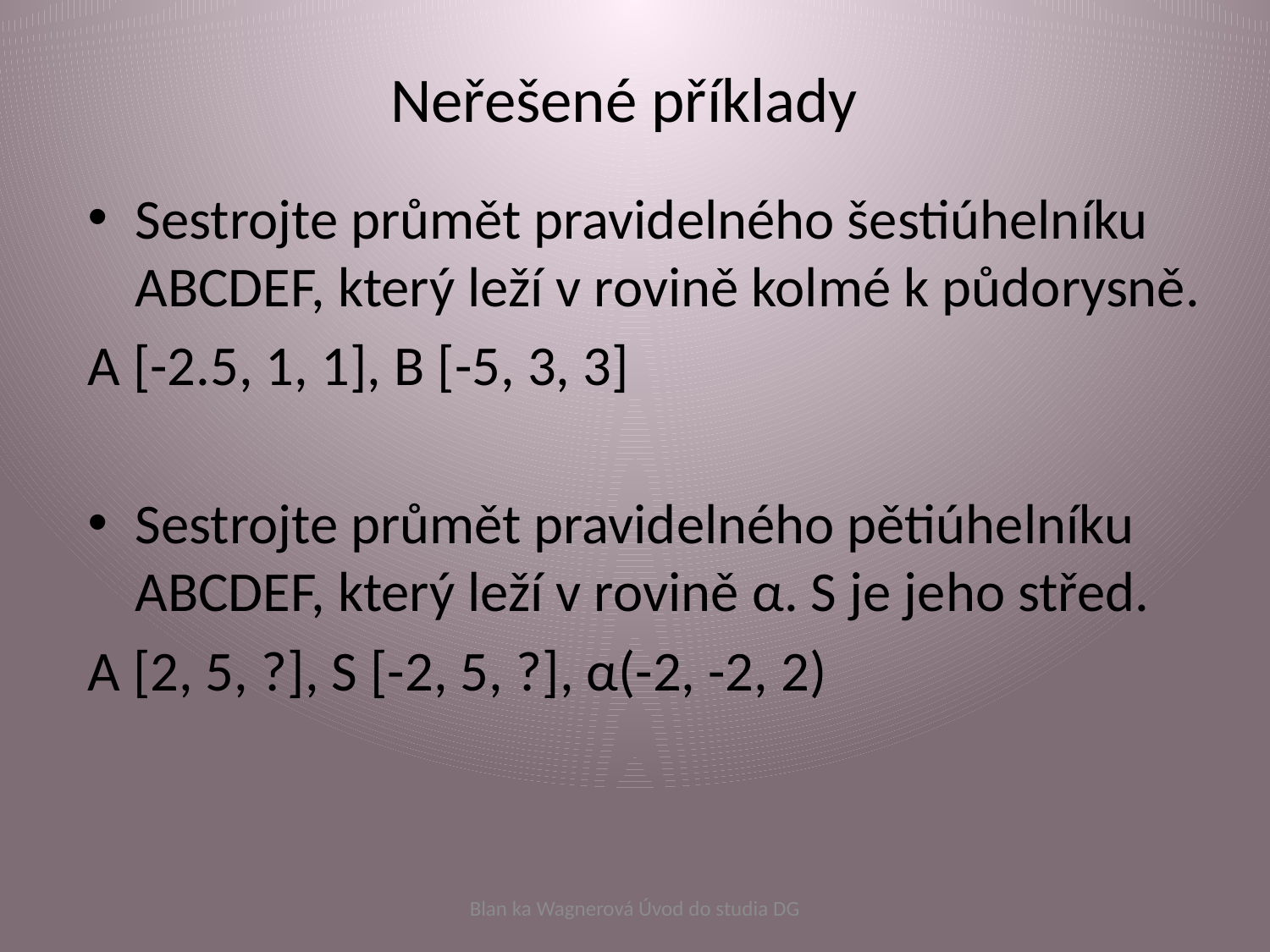

# Neřešené příklady
Sestrojte průmět pravidelného šestiúhelníku ABCDEF, který leží v rovině kolmé k půdorysně.
A [-2.5, 1, 1], B [-5, 3, 3]

Sestrojte průmět pravidelného pětiúhelníku ABCDEF, který leží v rovině α. S je jeho střed.
A [2, 5, ?], S [-2, 5, ?], α(-2, -2, 2)
Blan ka Wagnerová Úvod do studia DG